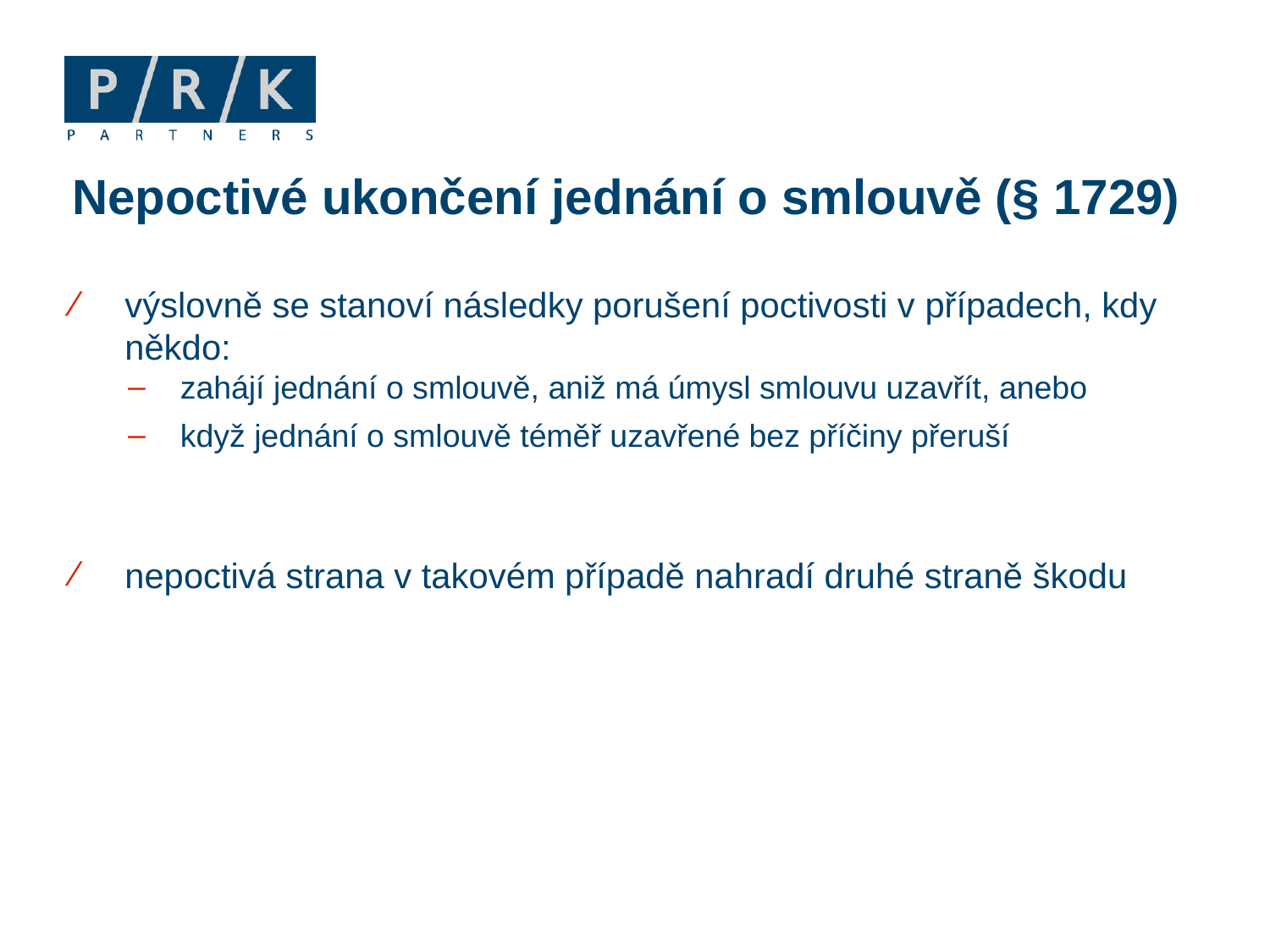

# Nepoctivé ukončení jednání o smlouvě (§ 1729)
výslovně se stanoví následky porušení poctivosti v případech, kdy někdo:
zahájí jednání o smlouvě, aniž má úmysl smlouvu uzavřít, anebo
když jednání o smlouvě téměř uzavřené bez příčiny přeruší

nepoctivá strana v takovém případě nahradí druhé straně škodu